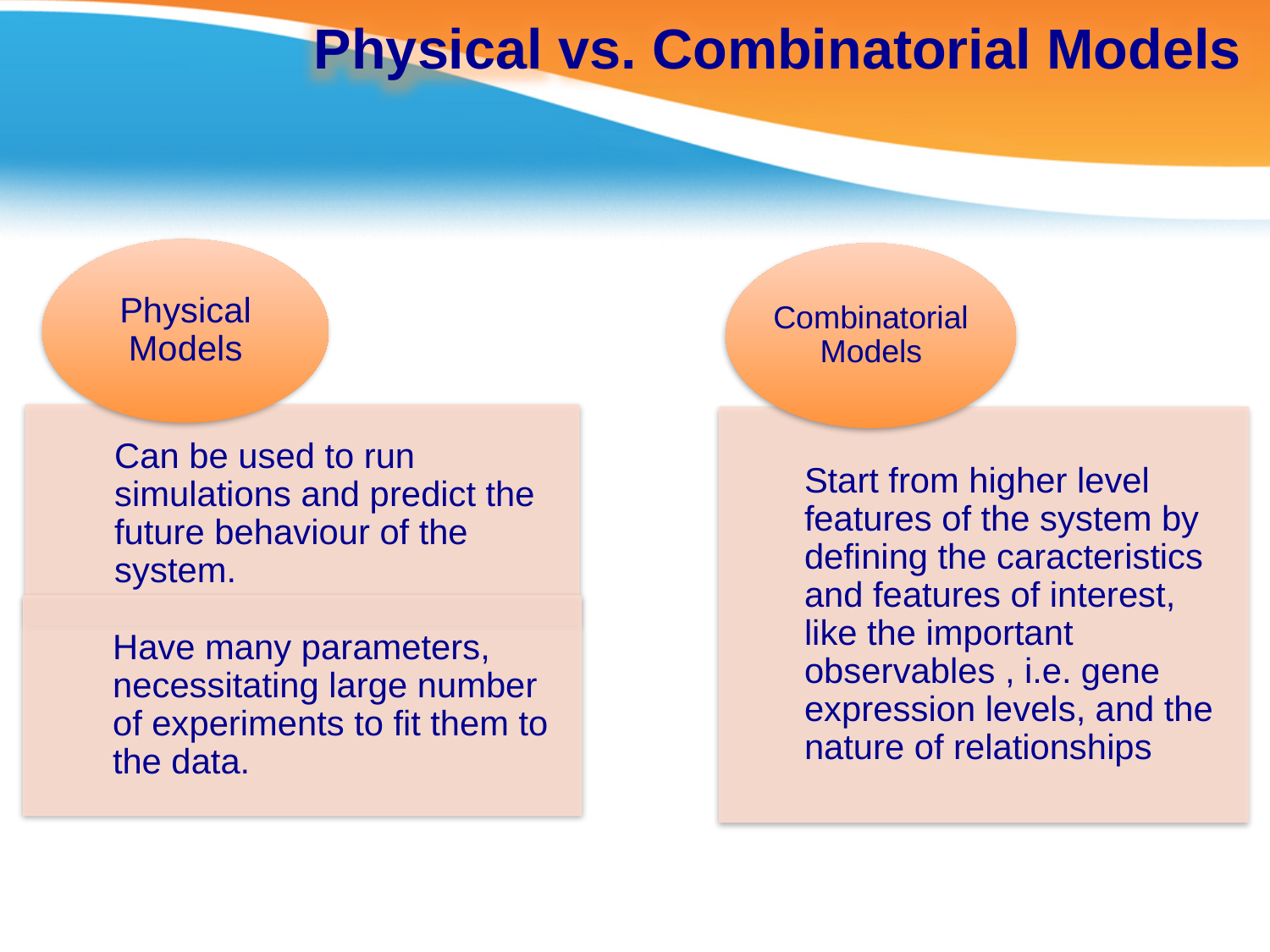

Physical vs. Combinatorial Models
Can be used to run simulations and predict the future behaviour of the system.
Have many parameters, necessitating large number of experiments to fit them to the data.
Physical Models
Start from higher level features of the system by defining the caracteristics and features of interest, like the important observables , i.e. gene expression levels, and the nature of relationships
Combinatorial Models